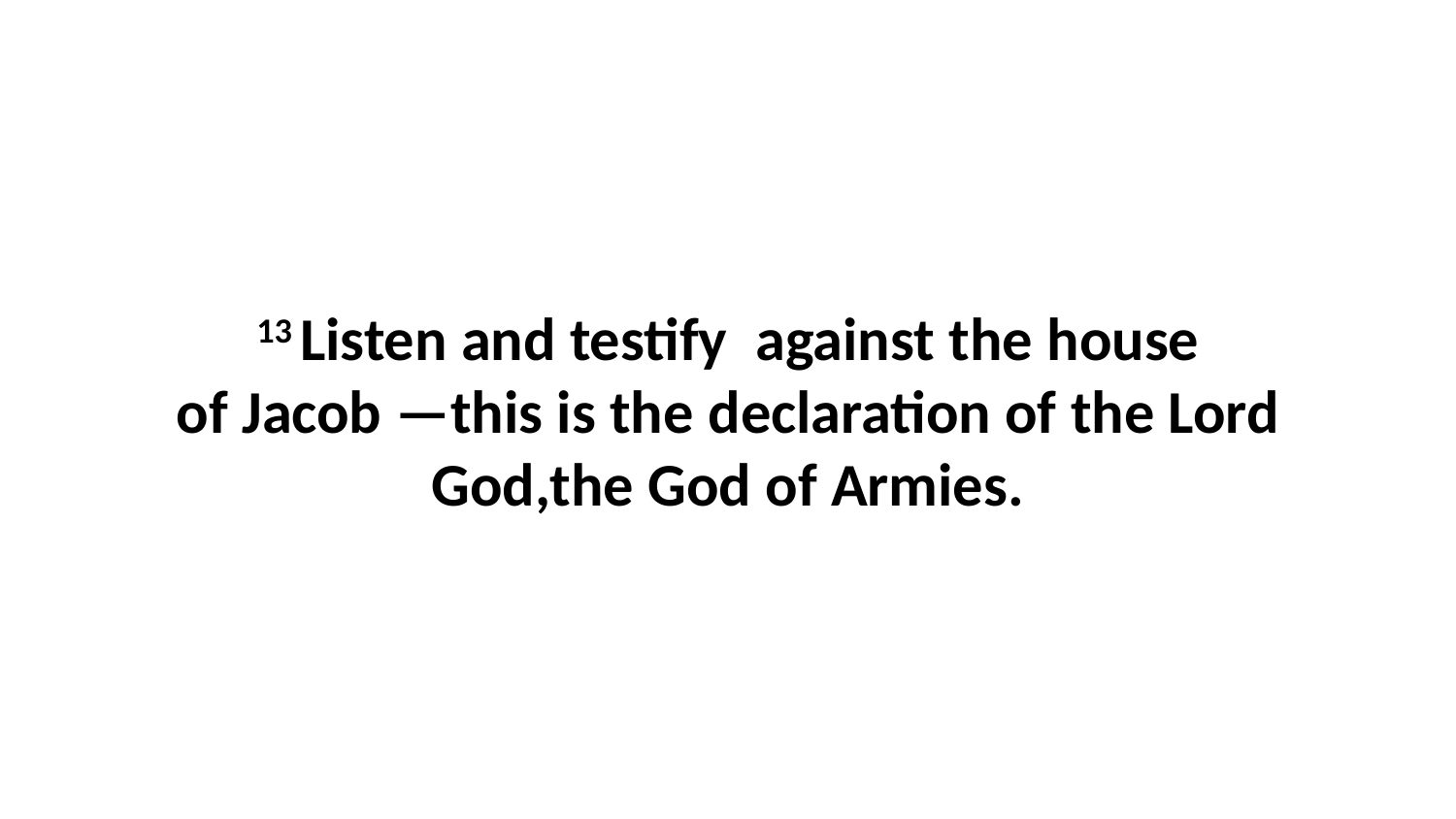

13 Listen and testify  against the house of Jacob —this is the declaration of the Lord God,the God of Armies.